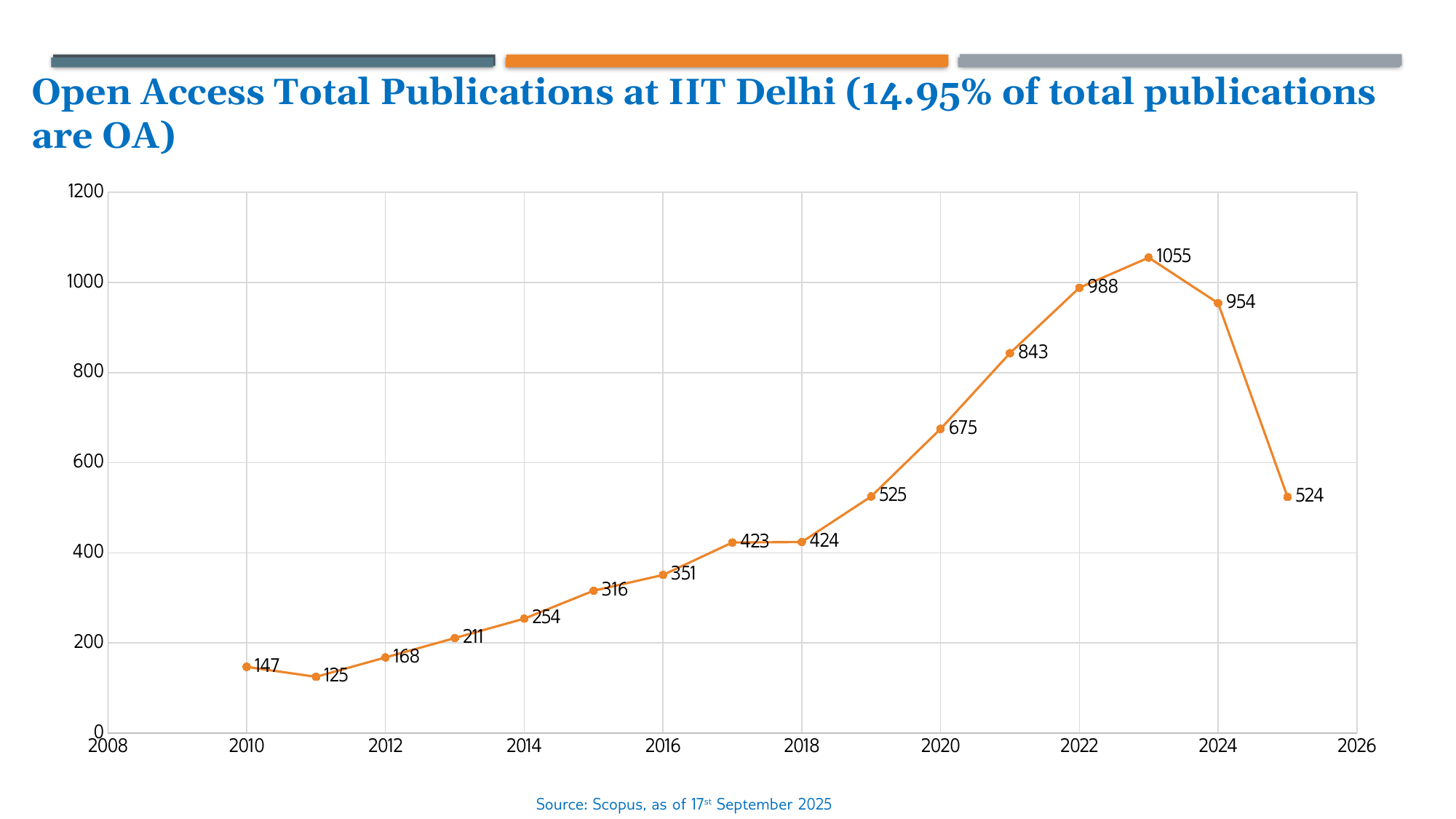

Open Access Total Publications at IIT Delhi (14.95% of total publications are OA)

### Chart

| Category |  |
|---|---|
Source: Scopus, as of 17st September 2025